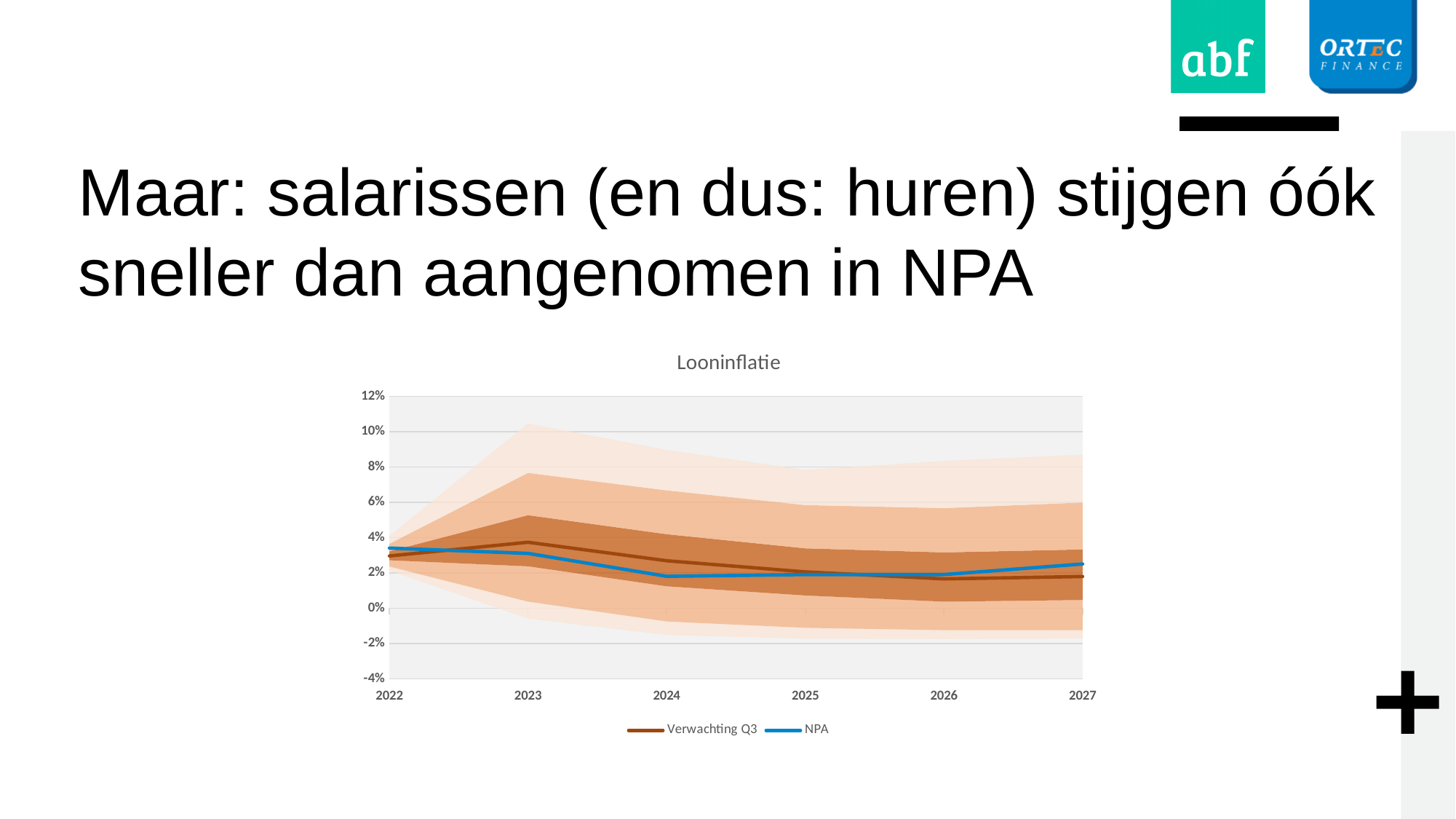

# Maar: salarissen (en dus: huren) stijgen óók sneller dan aangenomen in NPA

### Chart: Looninflatie

| Category | Percentiel 1% | Percentiel 5% | Percentiel 25% | Percentiel 75% | Percentiel 95% | Percentiel 99% | Verwachting Q3 | NPA |
|---|---|---|---|---|---|---|---|---|
| 2022 | 0.02133038890061428 | 0.002226989194405938 | 0.0035494346200629773 | 0.005057105849964036 | 0.00424940106643177 | 0.0045824610281610875 | 0.02956039899124576 | 0.034 |
| 2023 | -0.005961033631931552 | 0.009617118435678765 | 0.020013219037599554 | 0.028960986179933514 | 0.02397152793148681 | 0.02798291909049333 | 0.03729092146616769 | 0.031 |
| 2024 | -0.01524607851311825 | 0.007666415401472448 | 0.019928189159990416 | 0.029521609060711898 | 0.024829907031566643 | 0.022921750171003577 | 0.026830356929894796 | 0.018 |
| 2025 | -0.01730061960509673 | 0.0061390395175568695 | 0.01833519673497526 | 0.026669670813902594 | 0.02451937687924819 | 0.019956095406125772 | 0.020521698681297884 | 0.019 |
| 2026 | -0.017519083998031478 | 0.005040877823142786 | 0.01614198641051411 | 0.027862984380968955 | 0.02512094672821582 | 0.026731443269366224 | 0.016538858042940717 | 0.019 |
| 2027 | -0.01710088130249233 | 0.004596900056317736 | 0.017092431481124666 | 0.028616681895011032 | 0.026623788573162985 | 0.02713671525320261 | 0.01789070110442103 | 0.025 |